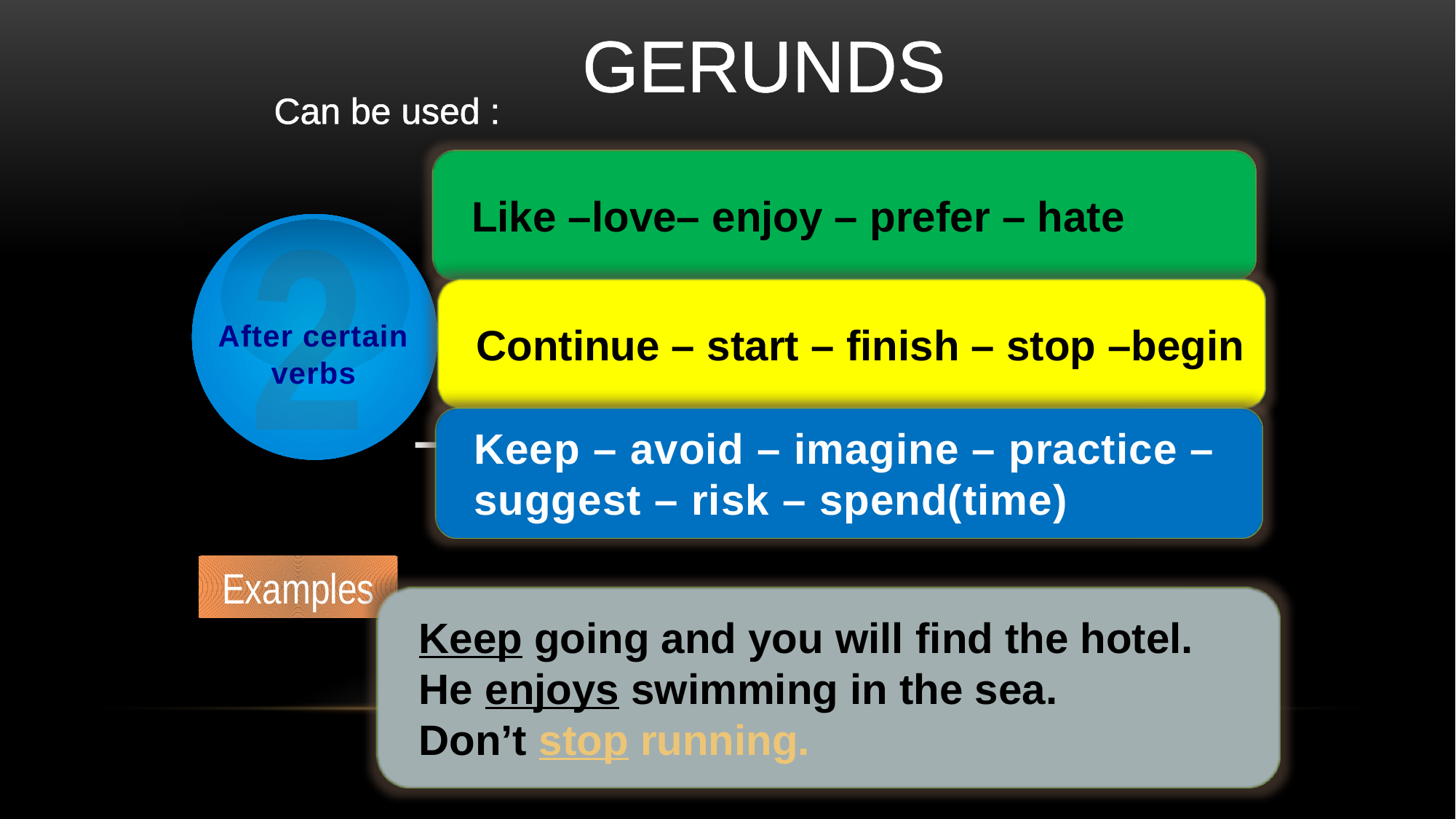

GERUNDS
Can be used :
Like –love– enjoy – prefer – hate
2

After certain verbs
Continue – start – finish – stop –begin
Keep – avoid – imagine – practice – suggest – risk – spend(time)
Examples
Keep going and you will find the hotel.
He enjoys swimming in the sea.
Don’t stop running.